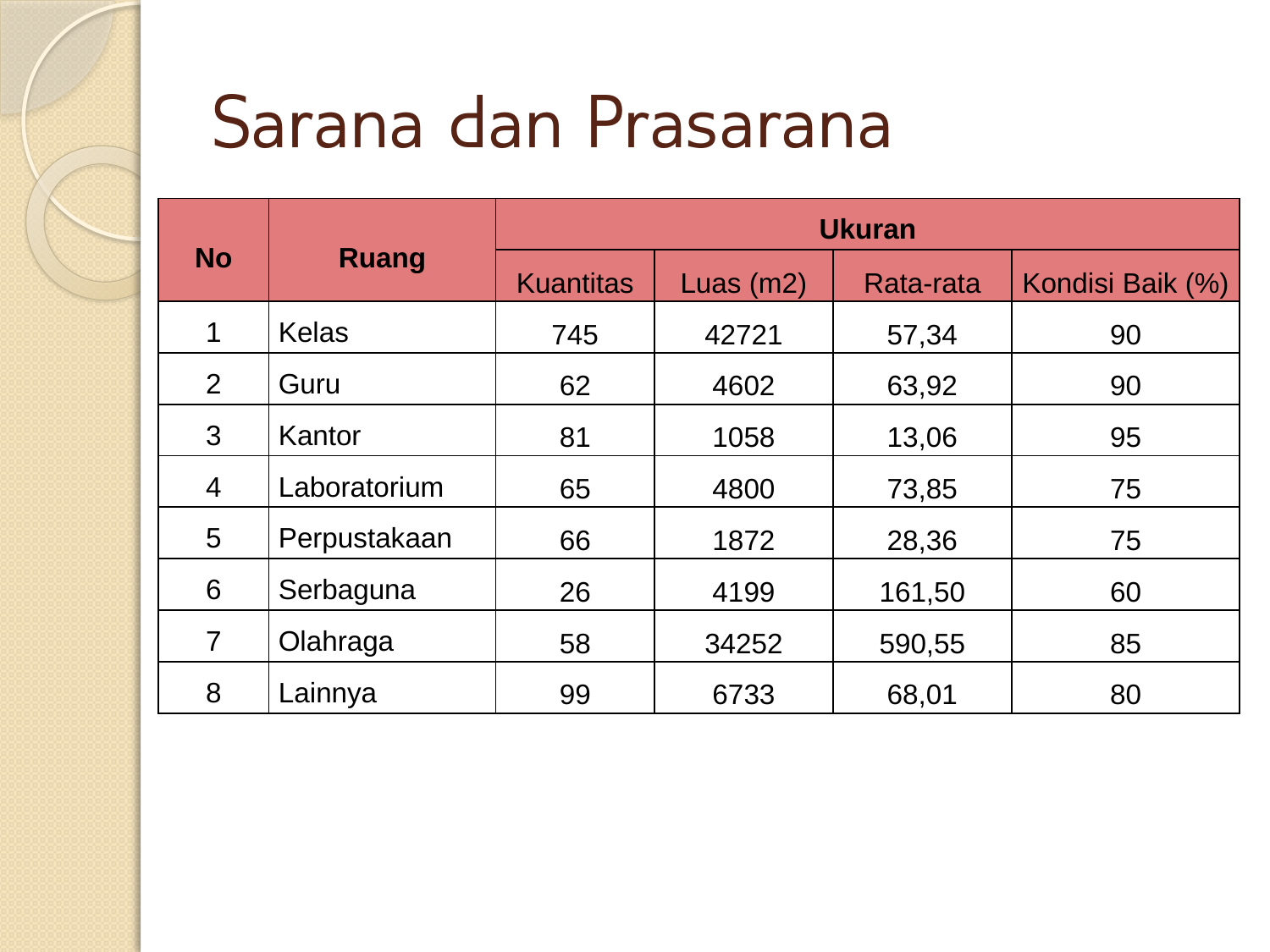

# Sarana dan Prasarana
| No | Ruang | Ukuran |  |  |  |
| --- | --- | --- | --- | --- | --- |
|  |  | Kuantitas | Luas (m2) | Rata-rata | Kondisi Baik (%) |
| 1 | Kelas | 745 | 42721 | 57,34 | 90 |
| 2 | Guru | 62 | 4602 | 63,92 | 90 |
| 3 | Kantor | 81 | 1058 | 13,06 | 95 |
| 4 | Laboratorium | 65 | 4800 | 73,85 | 75 |
| 5 | Perpustakaan | 66 | 1872 | 28,36 | 75 |
| 6 | Serbaguna | 26 | 4199 | 161,50 | 60 |
| 7 | Olahraga | 58 | 34252 | 590,55 | 85 |
| 8 | Lainnya | 99 | 6733 | 68,01 | 80 |